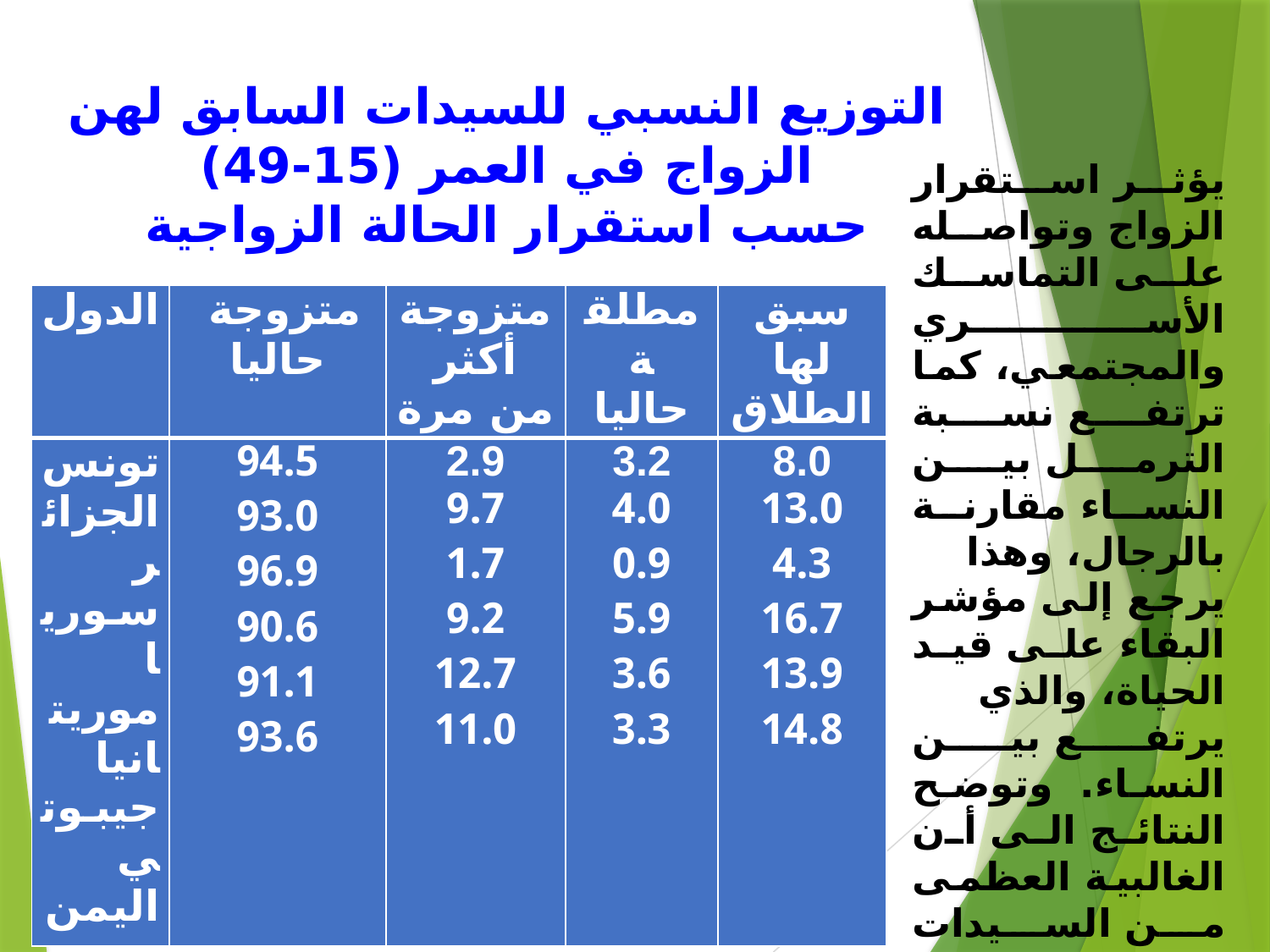

التوزيع النسبي للسيدات السابق لهن الزواج في العمر (15-49)
حسب استقرار الحالة الزواجية
يؤثر استقرار الزواج وتواصله على التماسك الأسري والمجتمعي، كما ترتفع نسبة الترمل بين النساء مقارنة بالرجال، وهذا يرجع إلى مؤشر البقاء على قيد الحياة، والذي يرتفع بين النساء.  وتوضح النتائج الى أن الغالبية العظمى من السيدات متزوجات في تلك التواريخ وليس هناك تباين واضح بين الدول محل الدراسة، فهي تتراوح بين حوالي 91% في موريتانيا وجيبوتي و97% تقريباً في سوريا.
| الدول | متزوجة حاليا | متزوجة أكثر من مرة | مطلقة حاليا | سبق لها الطلاق |
| --- | --- | --- | --- | --- |
| تونس الجزائر سوريا موريتانيا جيبوتي اليمن | 94.5 93.0 96.9 90.6 91.1 93.6 | 2.9 9.7 1.7 9.2 12.7 11.0 | 3.2 4.0 0.9 5.9 3.6 3.3 | 8.0 13.0 4.3 16.7 13.9 14.8 |